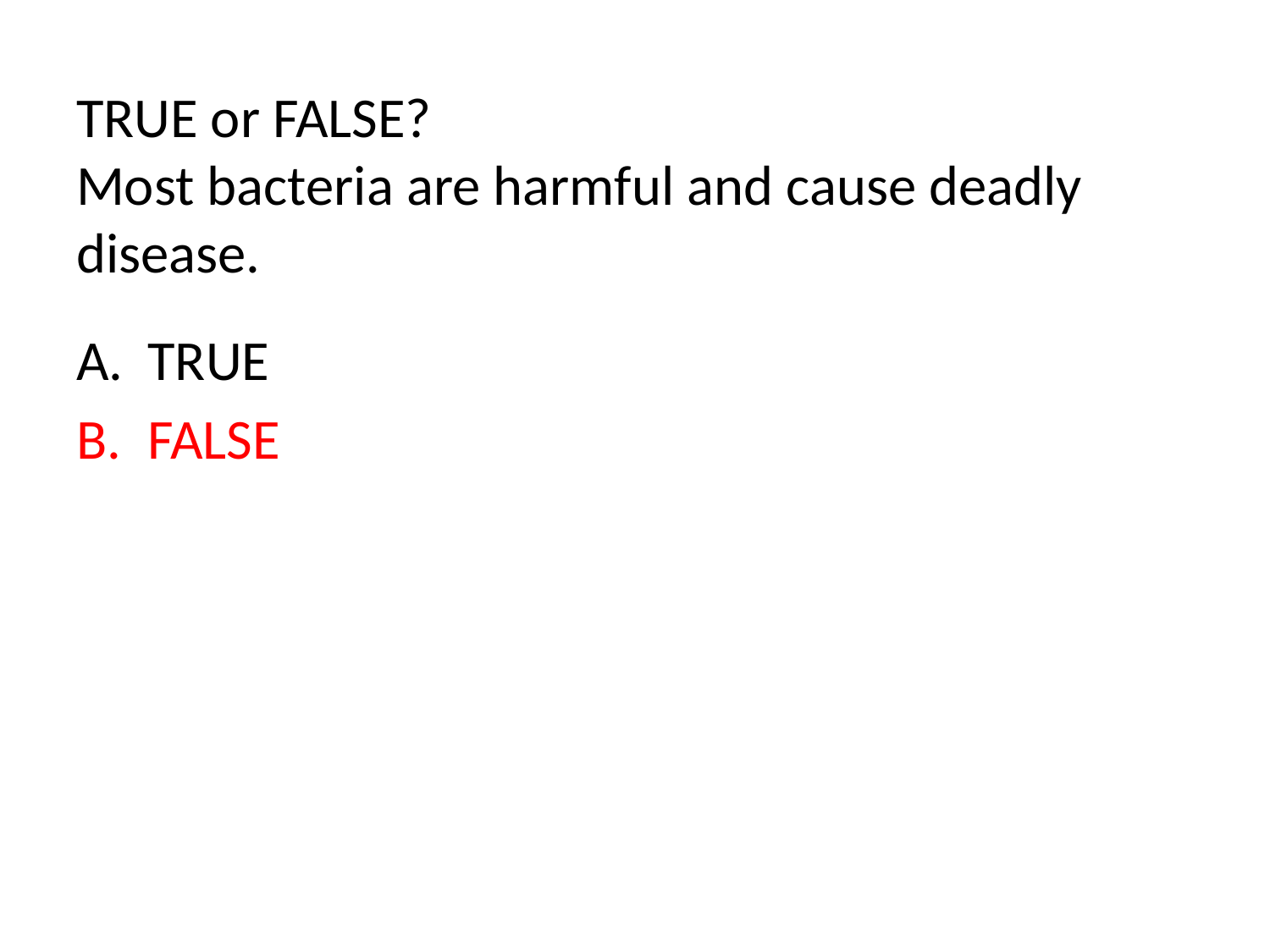

# TRUE or FALSE? Most bacteria are harmful and cause deadly disease.
TRUE
FALSE